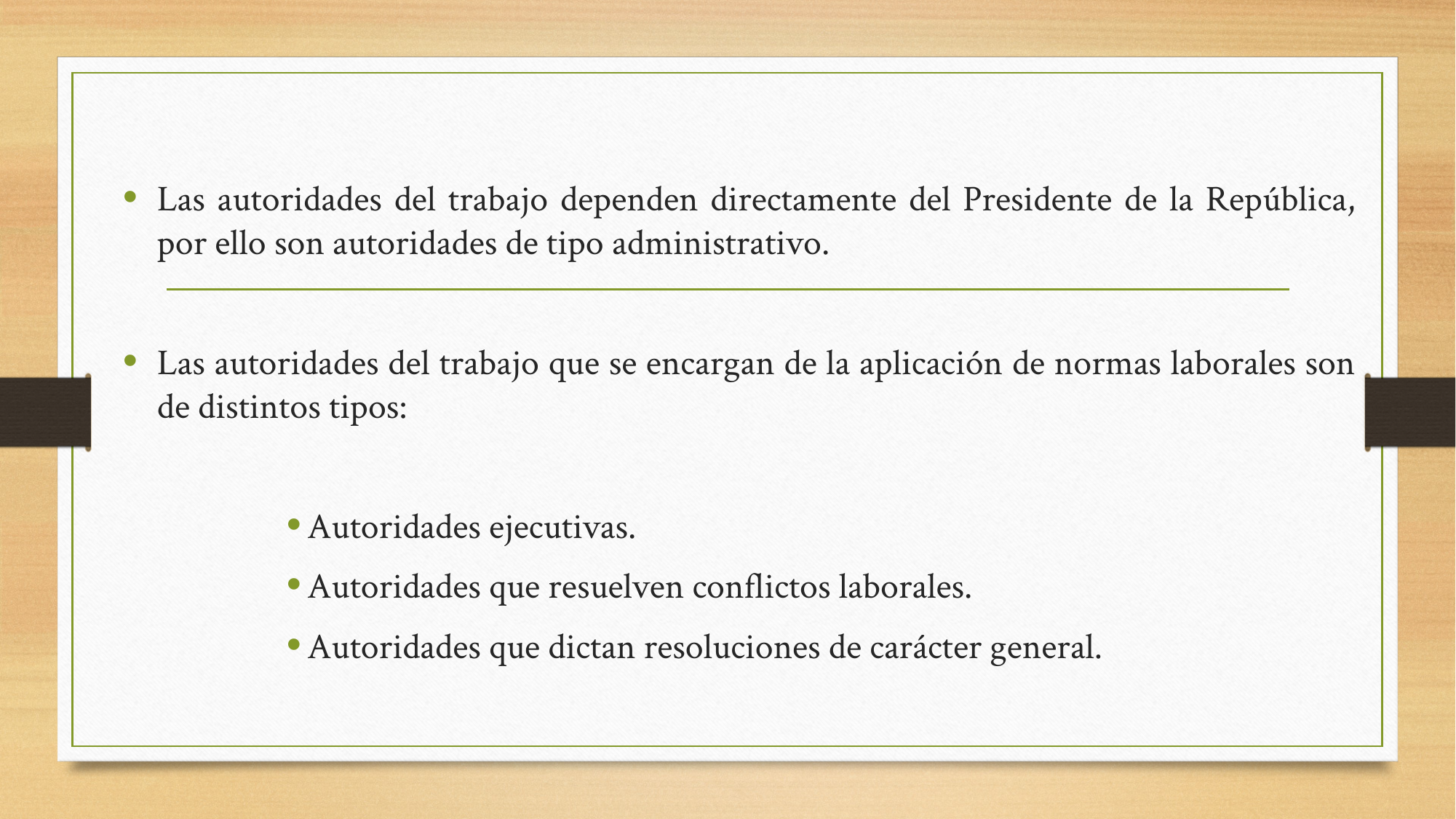

Las autoridades del trabajo dependen directamente del Presidente de la República, por ello son autoridades de tipo administrativo.

Las autoridades del trabajo que se encargan de la aplicación de normas laborales son de distintos tipos:

Autoridades ejecutivas.
Autoridades que resuelven conflictos laborales.
Autoridades que dictan resoluciones de carácter general.